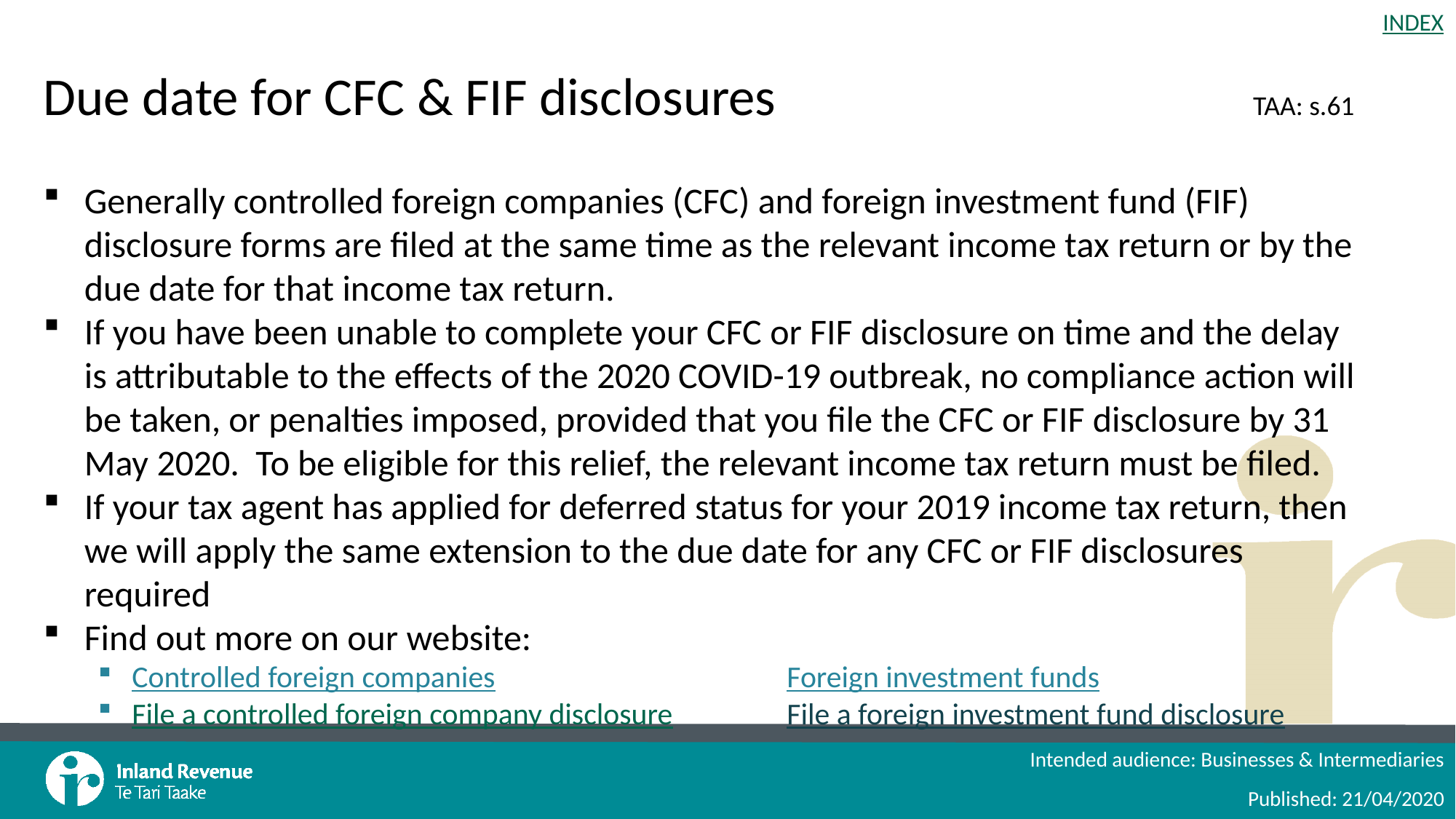

# Due date for CFC & FIF disclosures	TAA: s.61
Generally controlled foreign companies (CFC) and foreign investment fund (FIF) disclosure forms are filed at the same time as the relevant income tax return or by the due date for that income tax return.
If you have been unable to complete your CFC or FIF disclosure on time and the delay is attributable to the effects of the 2020 COVID-19 outbreak, no compliance action will be taken, or penalties imposed, provided that you file the CFC or FIF disclosure by 31 May 2020.  To be eligible for this relief, the relevant income tax return must be filed.
If your tax agent has applied for deferred status for your 2019 income tax return, then we will apply the same extension to the due date for any CFC or FIF disclosures required
Find out more on our website:
Controlled foreign companies			Foreign investment funds
File a controlled foreign company disclosure		File a foreign investment fund disclosure

Intended audience: Businesses & Intermediaries
Published: 21/04/2020